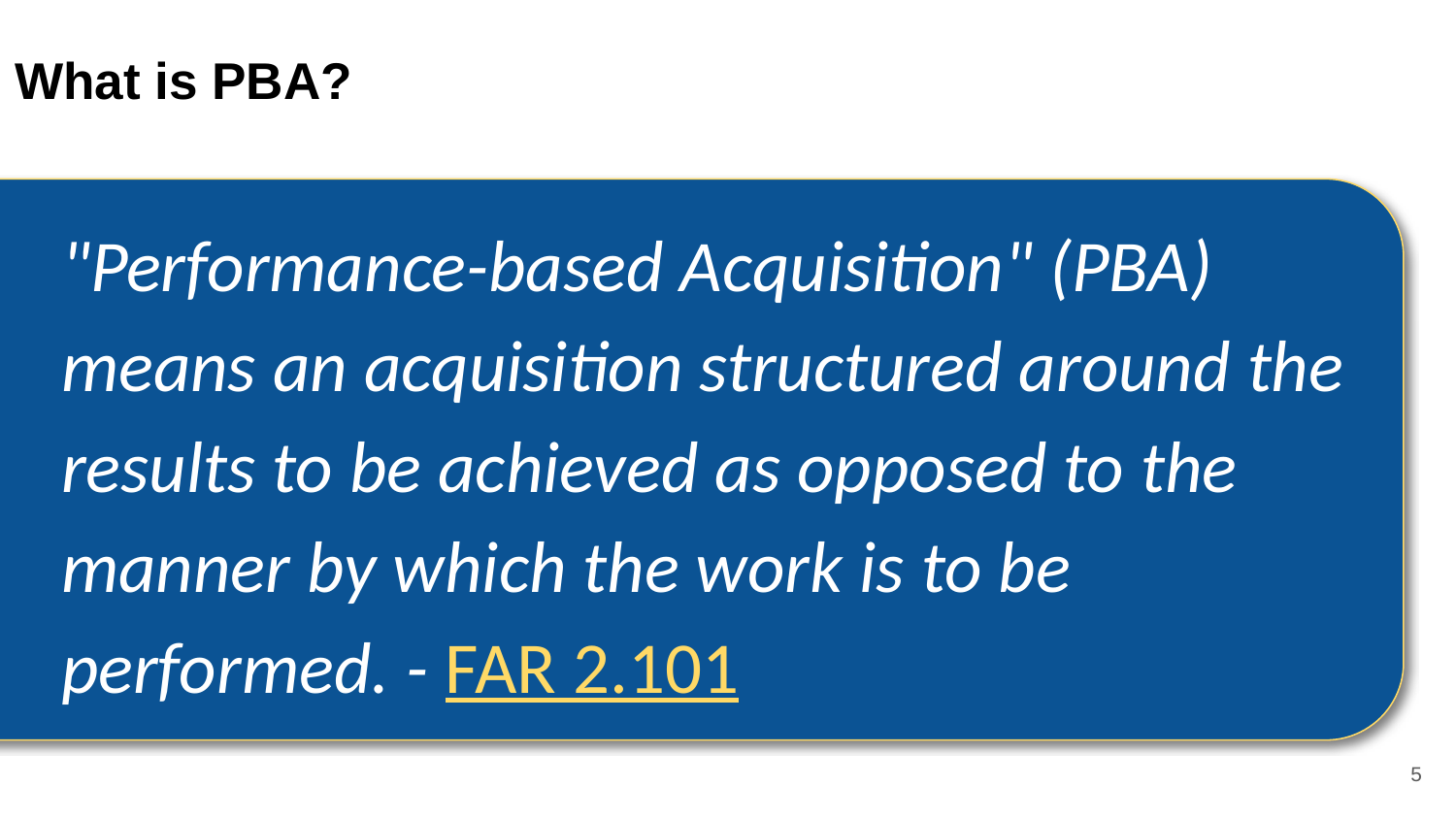

# What is PBA?

"Performance-based Acquisition" (PBA) means an acquisition structured around the results to be achieved as opposed to the manner by which the work is to be performed. - FAR 2.101

5